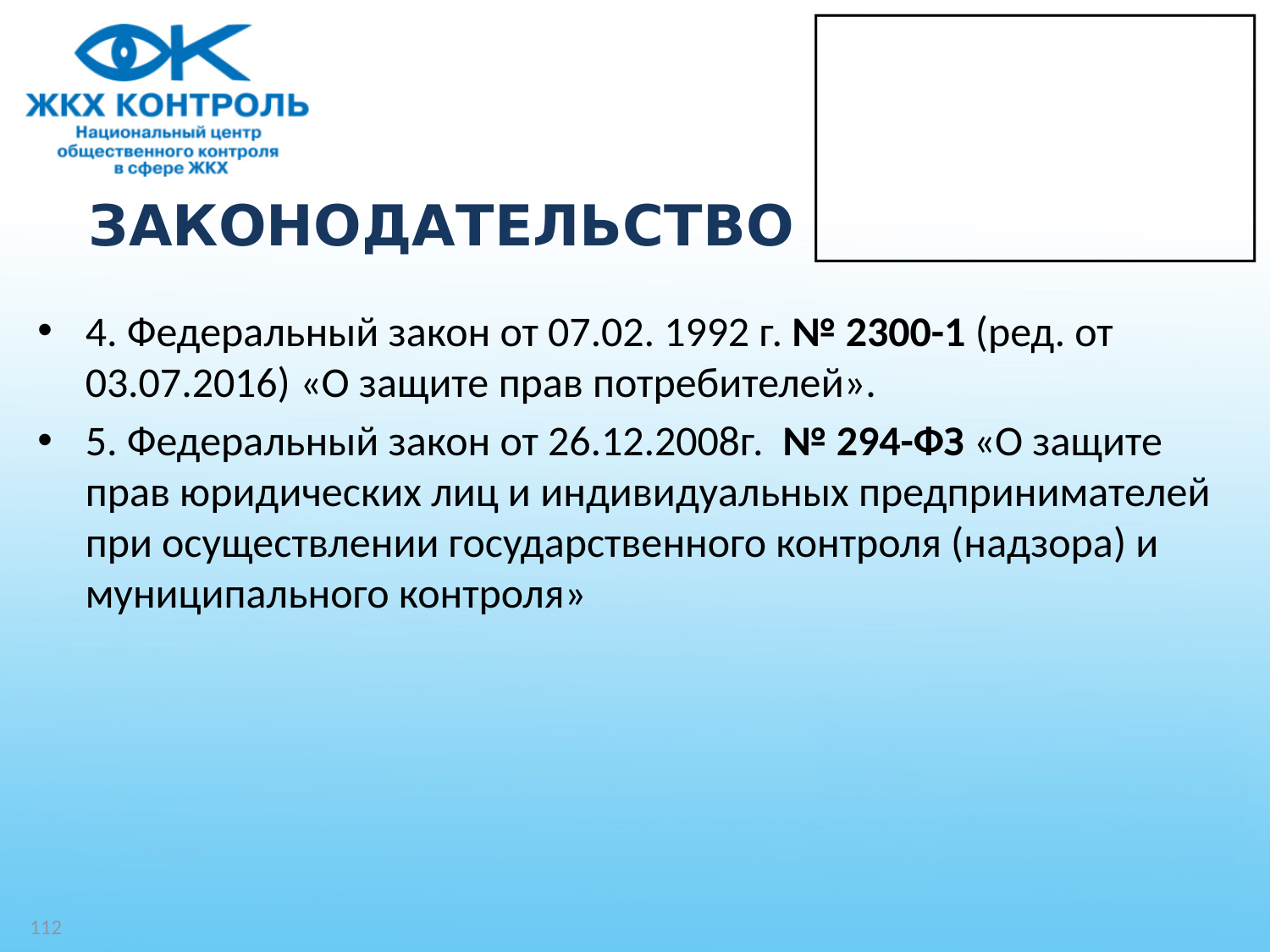

# ЗАКОНОДАТЕЛЬСТВО
4. Федеральный закон от 07.02. 1992 г. № 2300-1 (ред. от 03.07.2016) «О защите прав потребителей».
5. Федеральный закон от 26.12.2008г.  № 294-ФЗ «О защите прав юридических лиц и индивидуальных предпринимателей при осуществлении государственного контроля (надзора) и муниципального контроля»

112